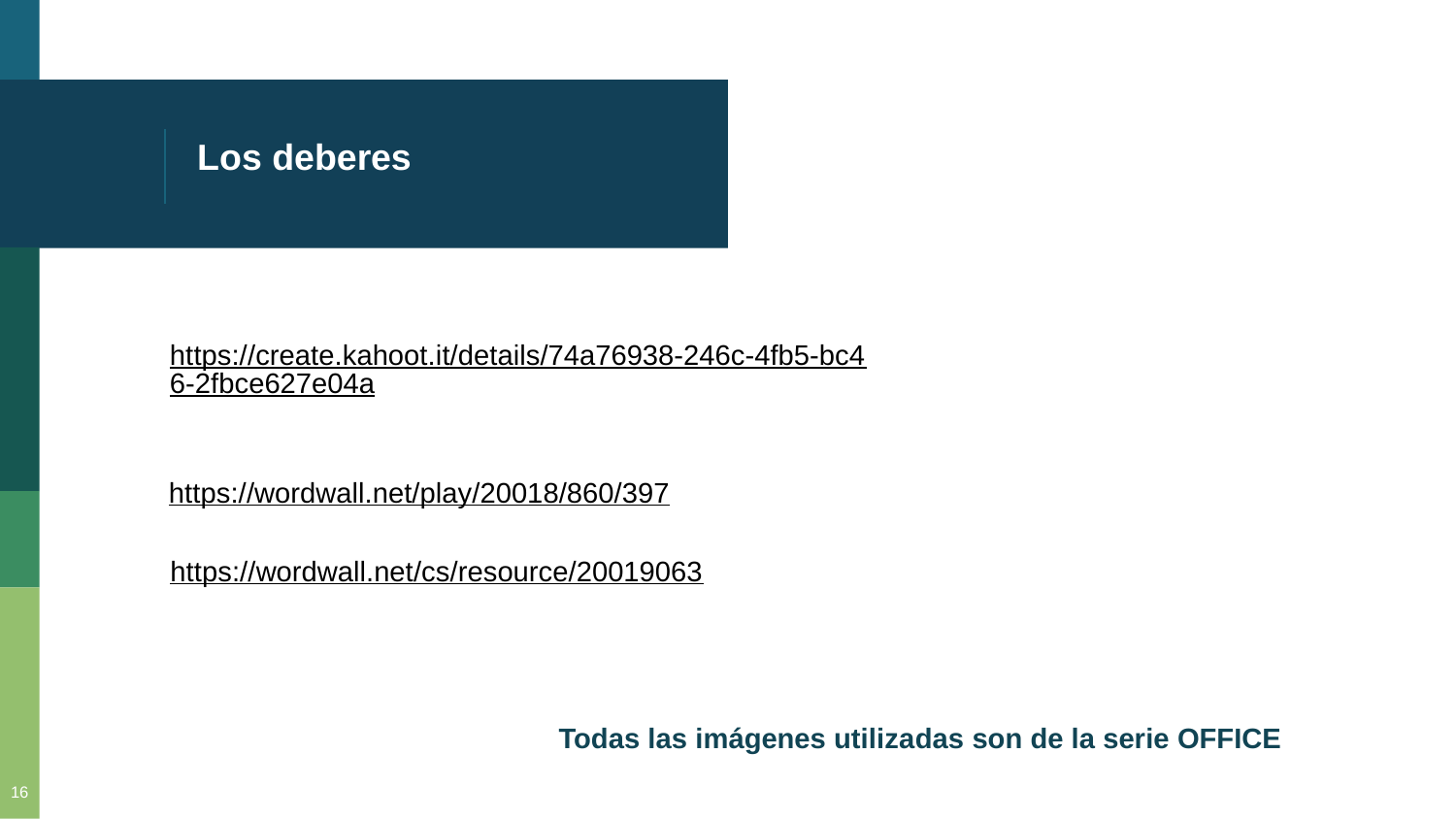

# Los deberes

https://create.kahoot.it/details/74a76938-246c-4fb5-bc46-2fbce627e04a
https://wordwall.net/play/20018/860/397
https://wordwall.net/cs/resource/20019063
Todas las imágenes utilizadas son de la serie OFFICE
16